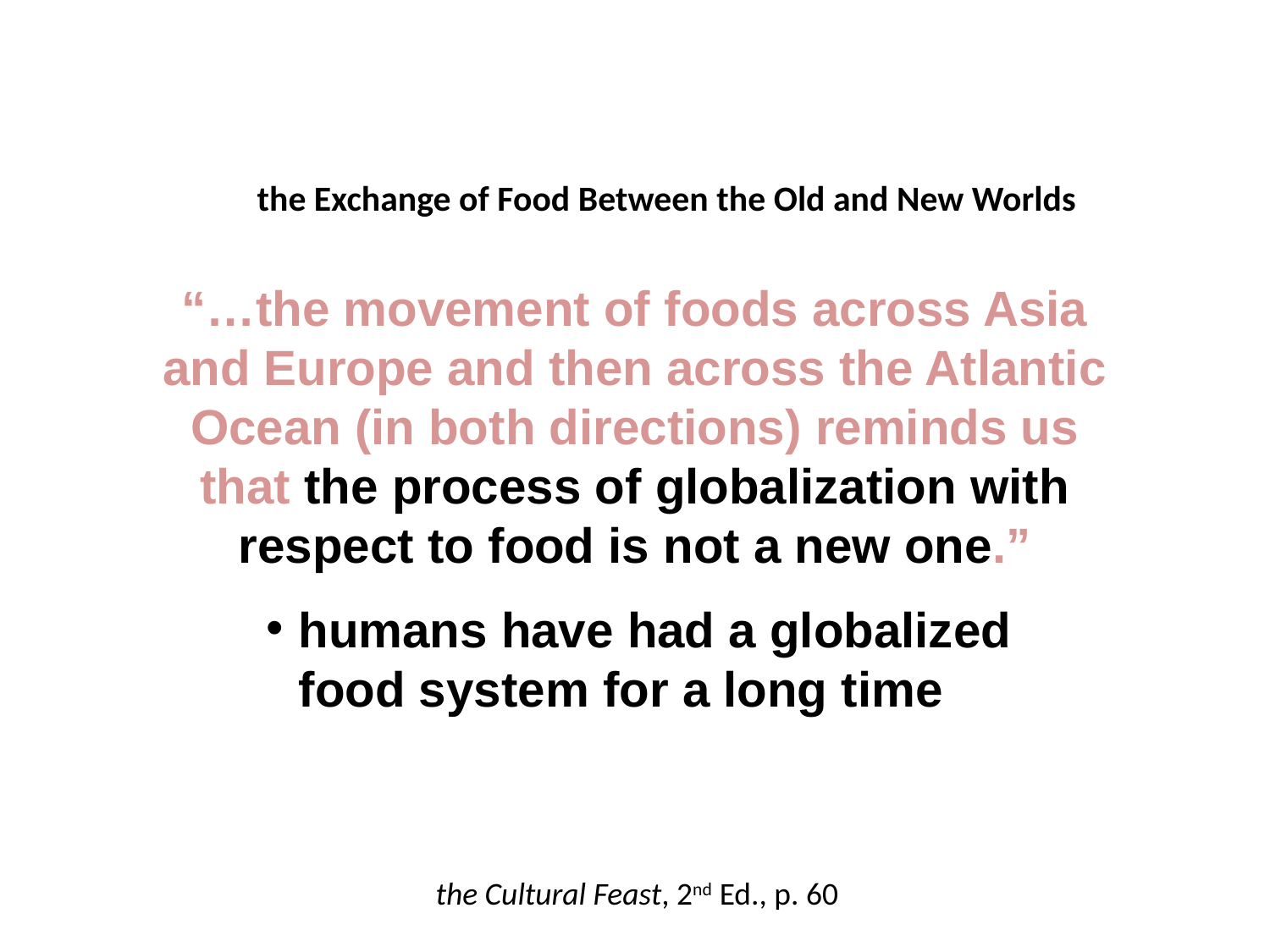

the Exchange of Food Between the Old and New Worlds

“…the movement of foods across Asia and Europe and then across the Atlantic Ocean (in both directions) reminds us that the process of globalization with respect to food is not a new one.”

humans have had a globalized food system for a long time
the Cultural Feast, 2nd Ed., p. 60